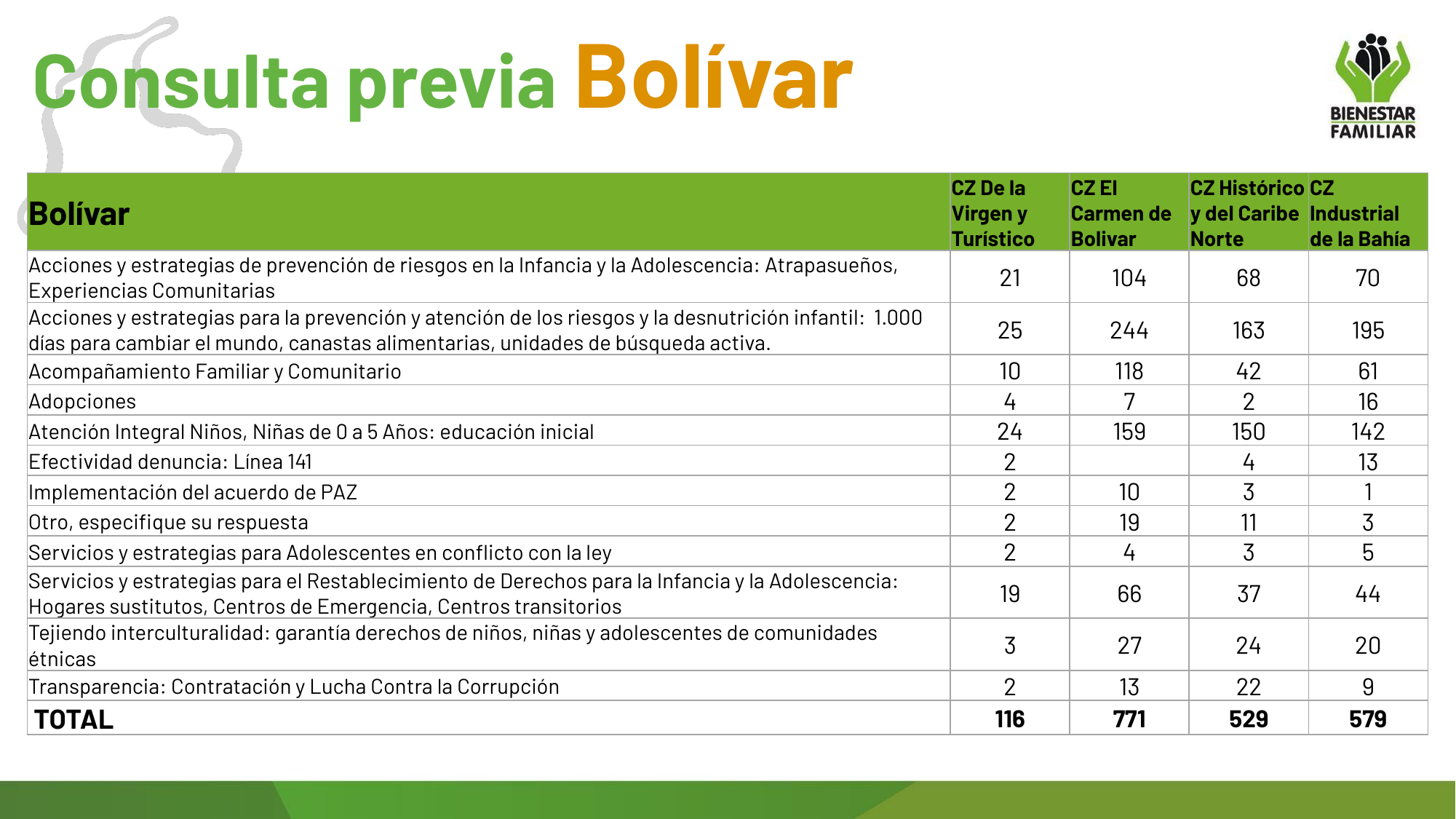

Consulta previa Bolívar

| Bolívar | CZ De la Virgen y Turístico | CZ El Carmen de Bolivar | CZ Histórico y del Caribe Norte | CZ Industrial de la Bahía |
| --- | --- | --- | --- | --- |
| Acciones y estrategias de prevención de riesgos en la Infancia y la Adolescencia: Atrapasueños, Experiencias Comunitarias | 21 | 104 | 68 | 70 |
| Acciones y estrategias para la prevención y atención de los riesgos y la desnutrición infantil: 1.000 días para cambiar el mundo, canastas alimentarias, unidades de búsqueda activa. | 25 | 244 | 163 | 195 |
| Acompañamiento Familiar y Comunitario | 10 | 118 | 42 | 61 |
| Adopciones | 4 | 7 | 2 | 16 |
| Atención Integral Niños, Niñas de 0 a 5 Años: educación inicial | 24 | 159 | 150 | 142 |
| Efectividad denuncia: Línea 141 | 2 |  | 4 | 13 |
| Implementación del acuerdo de PAZ | 2 | 10 | 3 | 1 |
| Otro, especifique su respuesta | 2 | 19 | 11 | 3 |
| Servicios y estrategias para Adolescentes en conflicto con la ley | 2 | 4 | 3 | 5 |
| Servicios y estrategias para el Restablecimiento de Derechos para la Infancia y la Adolescencia: Hogares sustitutos, Centros de Emergencia, Centros transitorios | 19 | 66 | 37 | 44 |
| Tejiendo interculturalidad: garantía derechos de niños, niñas y adolescentes de comunidades étnicas | 3 | 27 | 24 | 20 |
| Transparencia: Contratación y Lucha Contra la Corrupción | 2 | 13 | 22 | 9 |
| TOTAL | 116 | 771 | 529 | 579 |